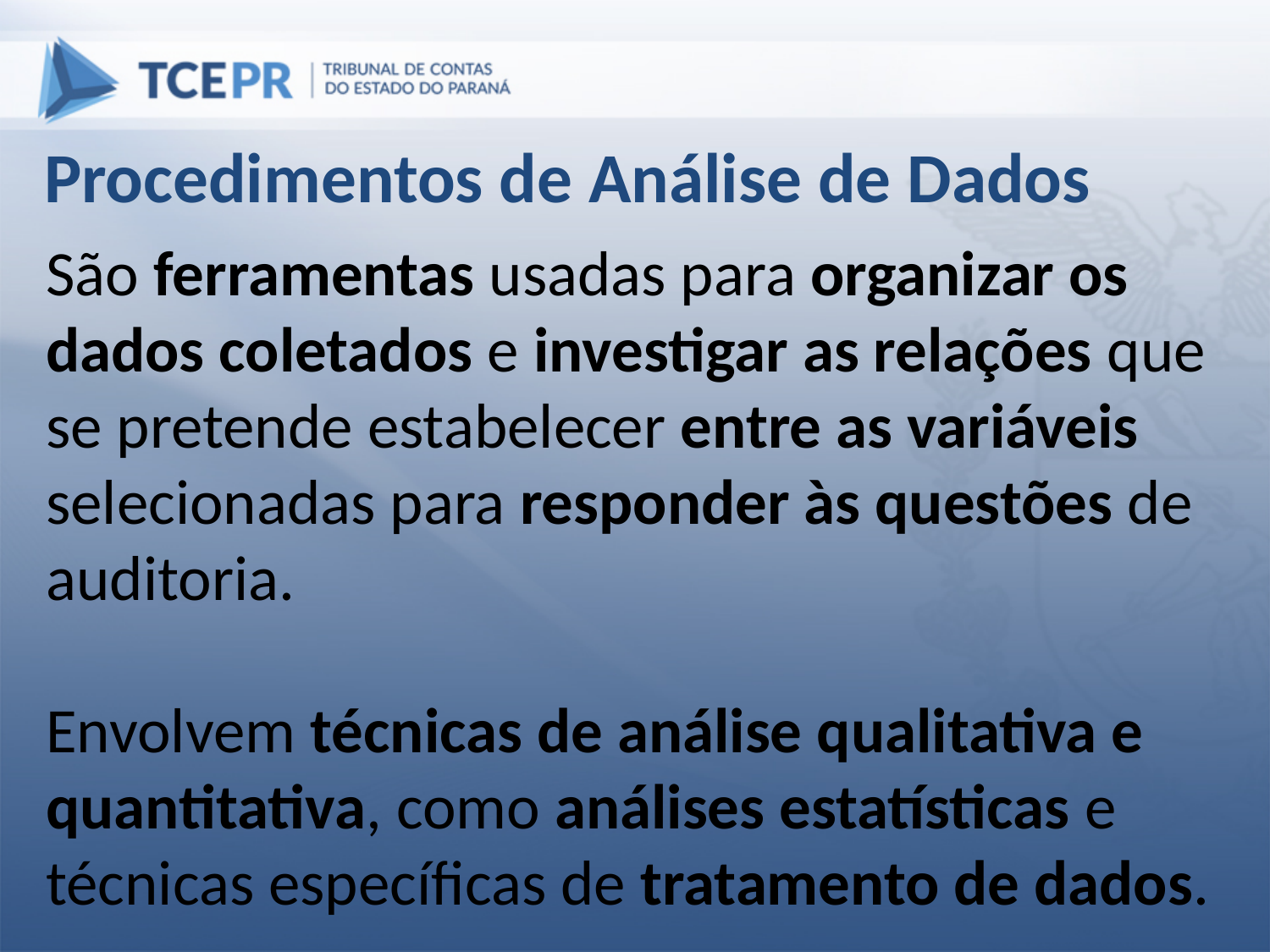

Procedimentos de Análise de Dados
São ferramentas usadas para organizar os dados coletados e investigar as relações que se pretende estabelecer entre as variáveis selecionadas para responder às questões de auditoria.

Envolvem técnicas de análise qualitativa e quantitativa, como análises estatísticas e técnicas específicas de tratamento de dados.